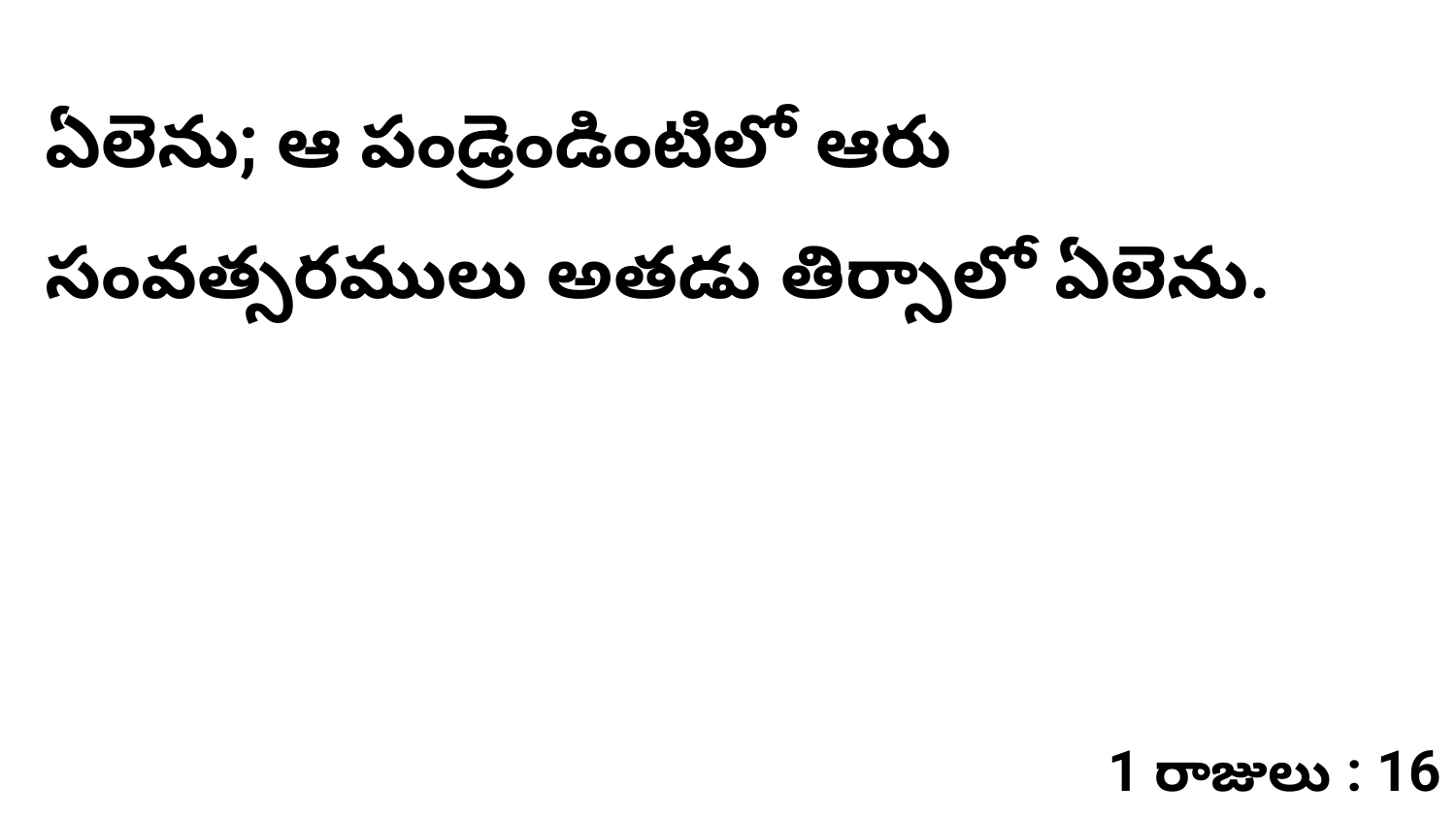

ఏలెను; ఆ పండ్రెండింటిలో ఆరు సంవత్సరములు అతడు తిర్సాలో ఏలెను.
1 రాజులు : 16